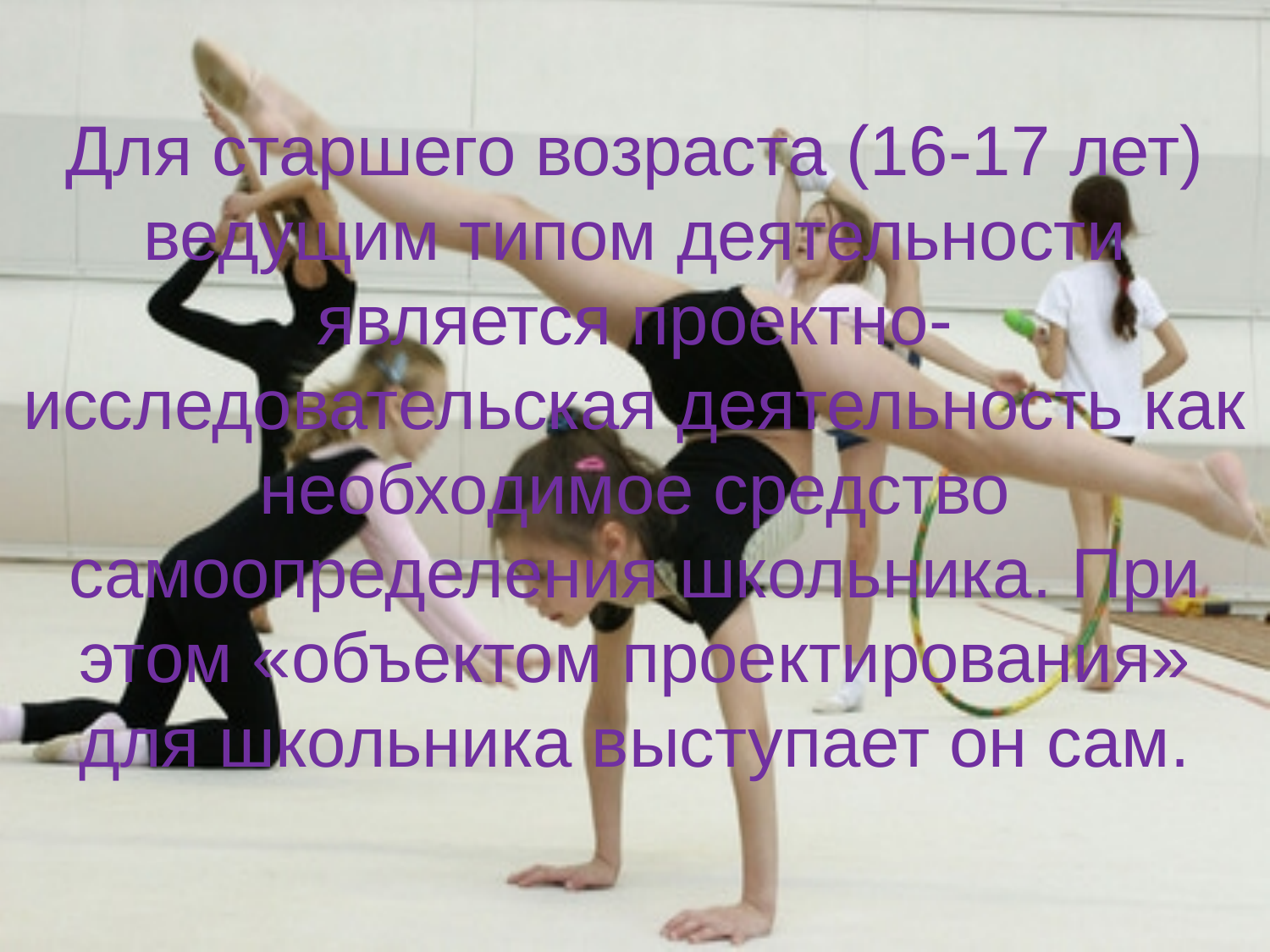

Для старшего возраста (16-17 лет) ведущим типом деятельности является проектно-исследовательская деятельность как необходимое средство самоопределения школьника. При этом «объектом проектирования» для школьника выступает он сам.
#